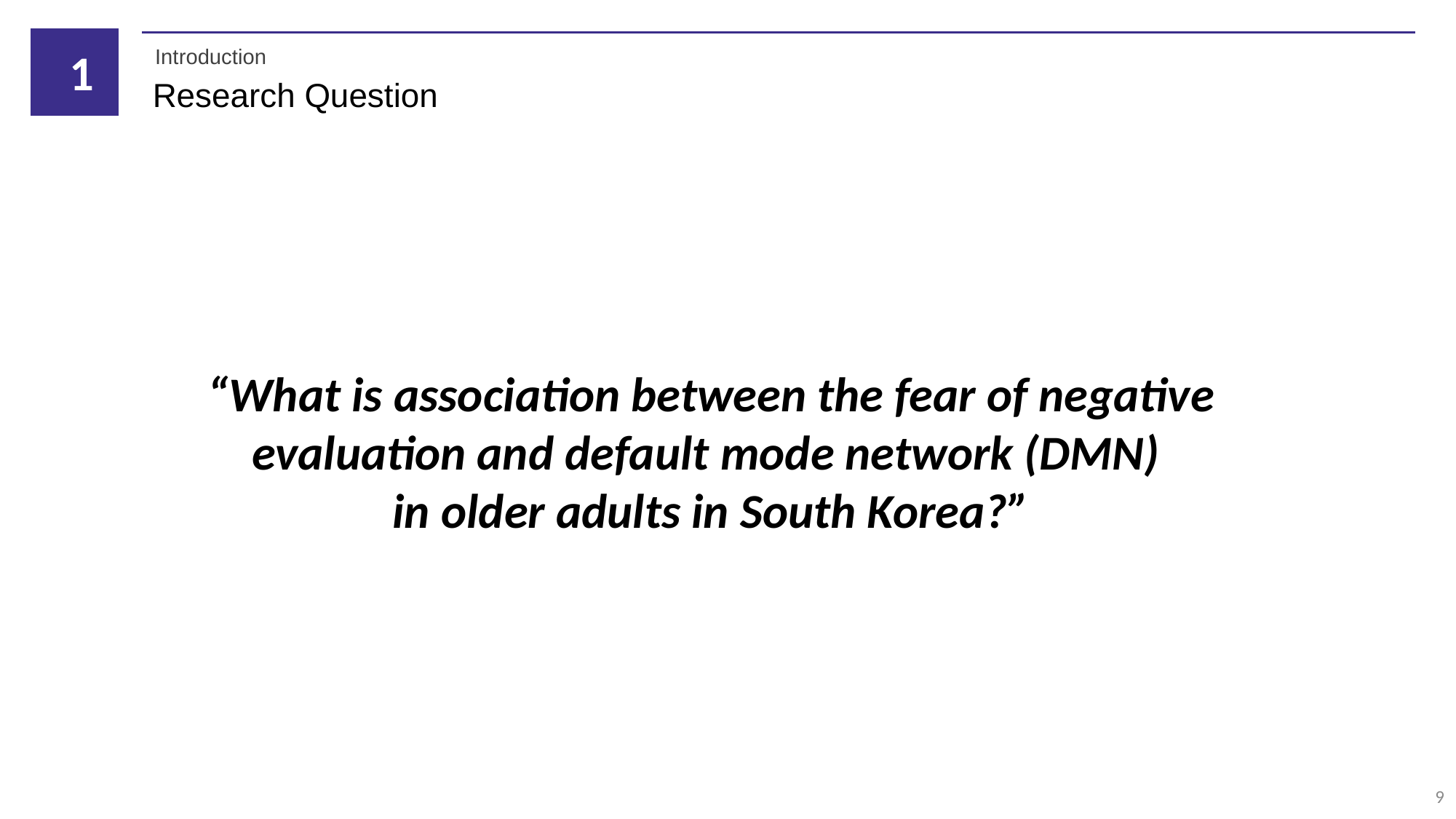

1
Introduction
Research Question
Step3
Step1
“What is association between the fear of negative evaluation and default mode network (DMN)
in older adults in South Korea?”
Physical Growth
& Differentiation
Maturity
“Senescing”
9